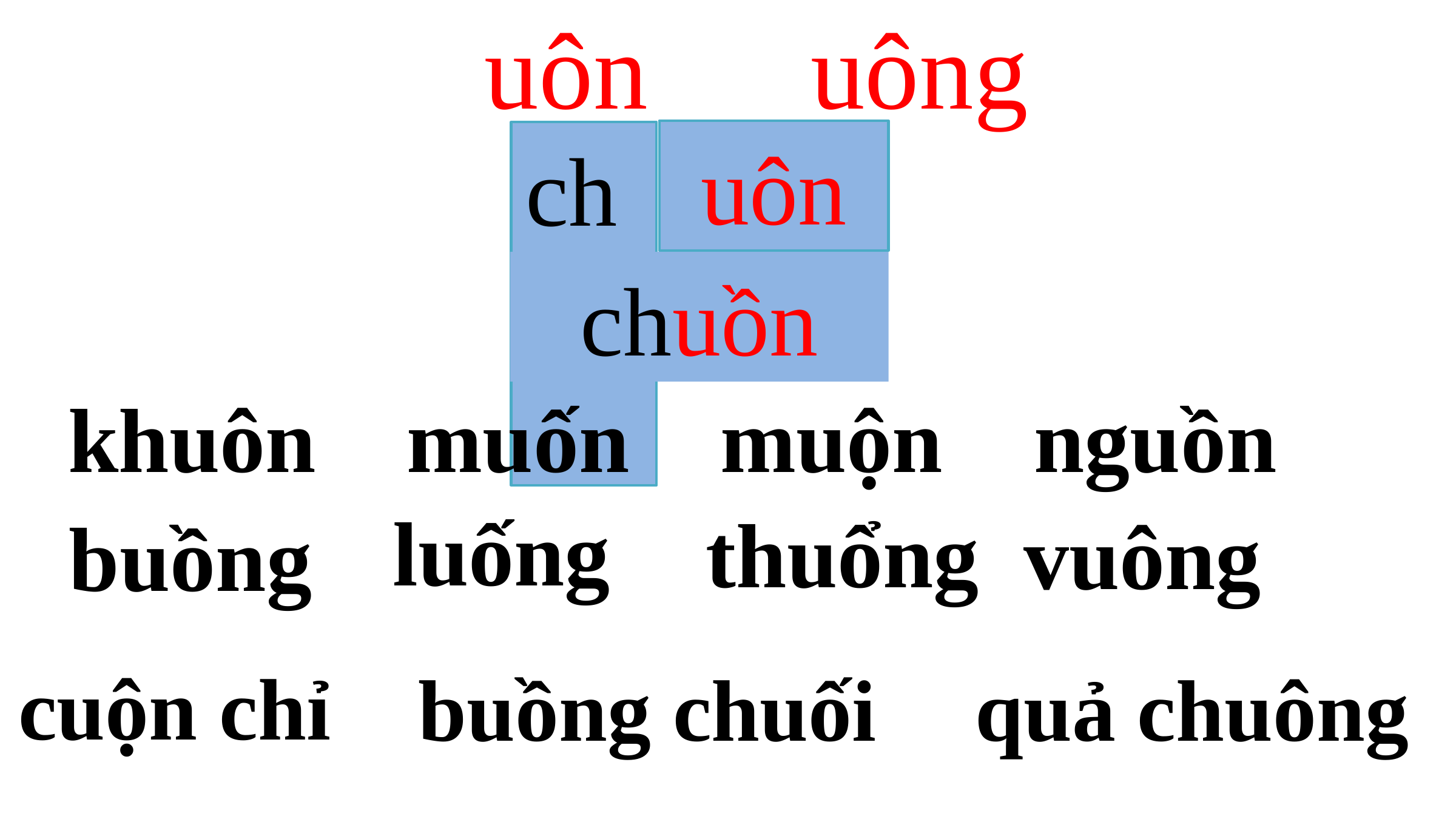

uôn      uông
uôn
ch
chuồn
khuôn    muốn    muộn    nguồn

luống
thuổng
vuông
buồng
cuộn chỉ
buồng chuối
quả chuông